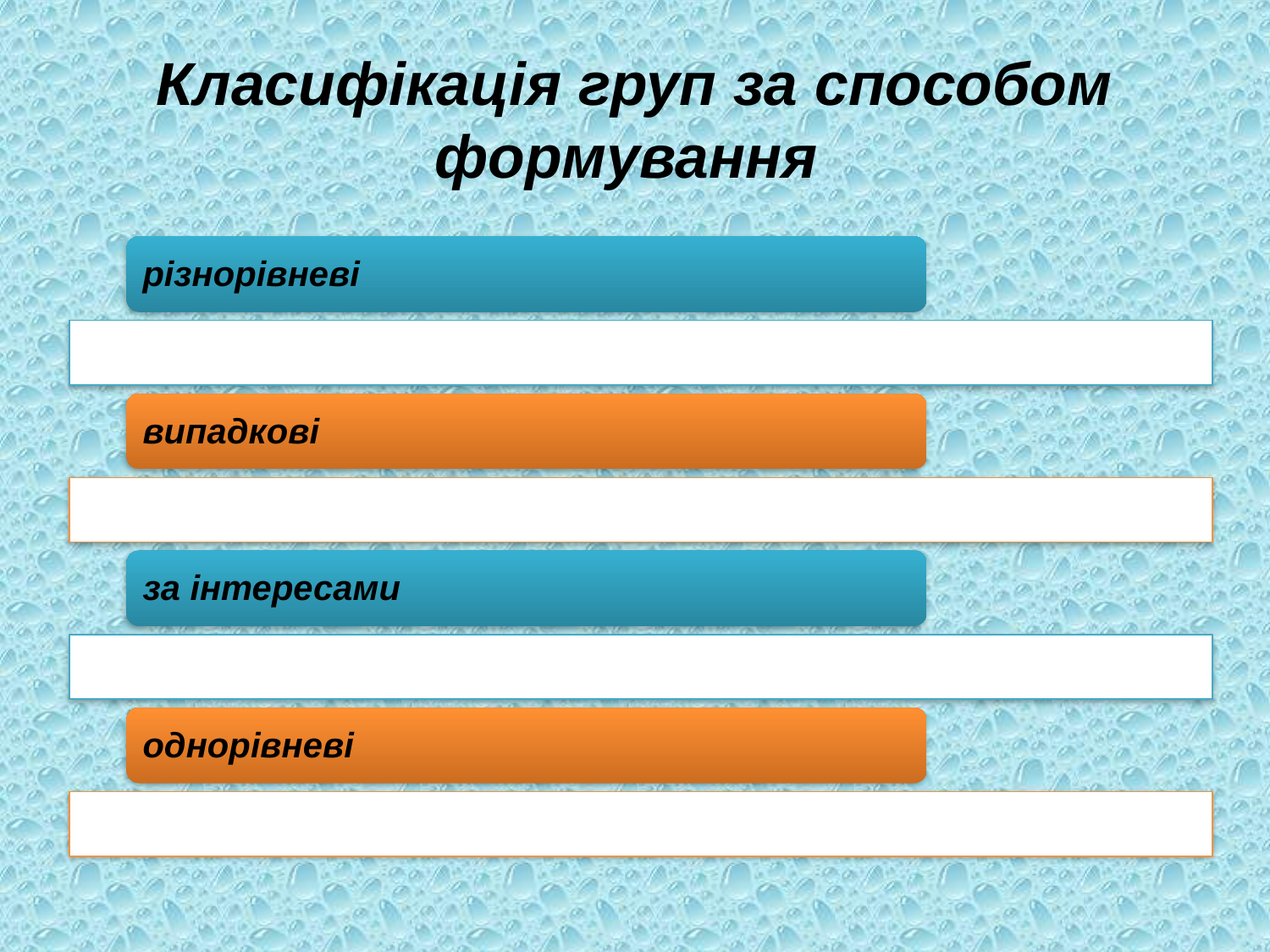

# Класифікація груп за способом формування
різнорівневі
випадкові
за інтересами
однорівневі